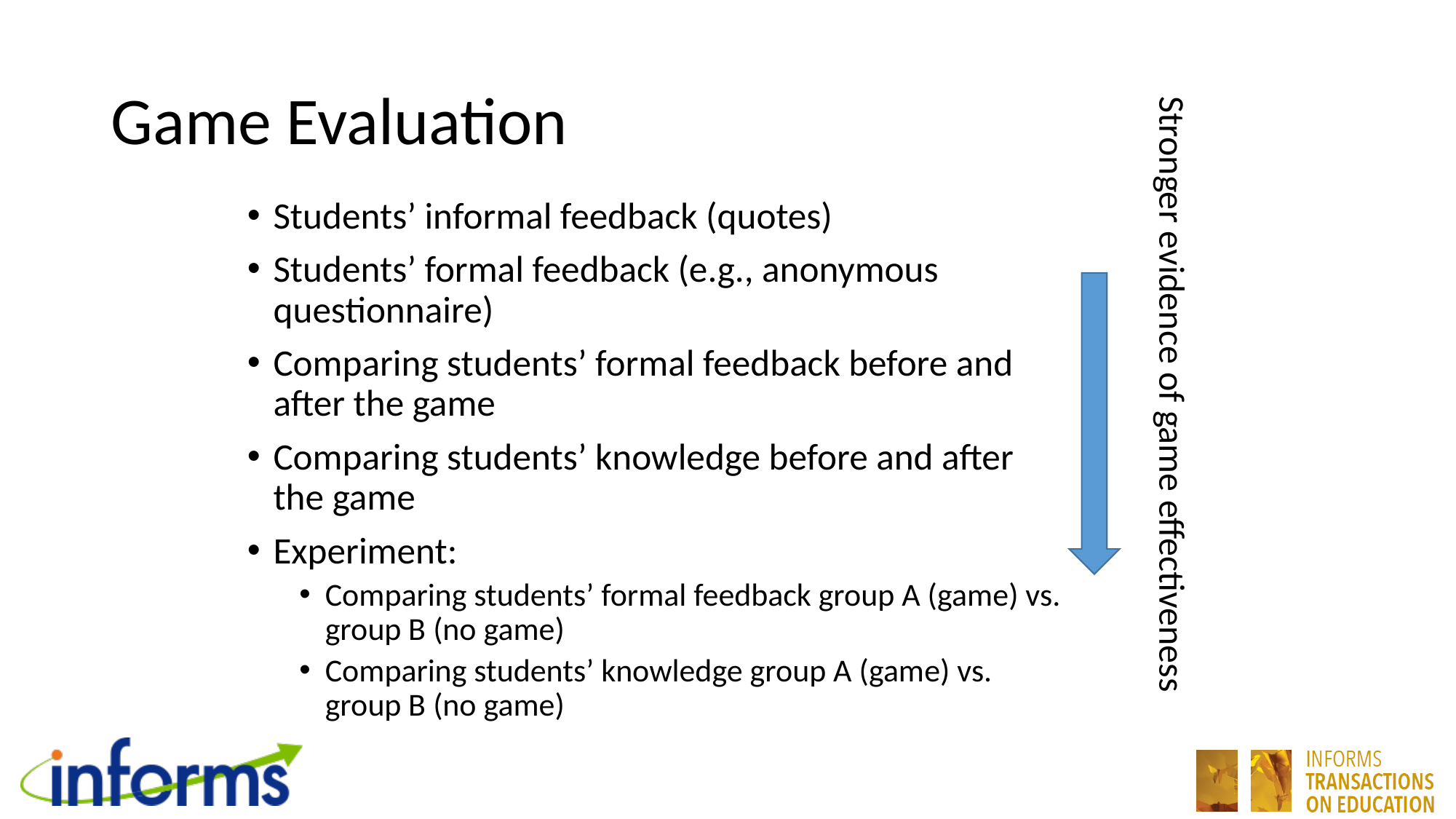

# Game Evaluation
Students’ informal feedback (quotes)
Students’ formal feedback (e.g., anonymous questionnaire)
Comparing students’ formal feedback before and after the game
Comparing students’ knowledge before and after the game
Experiment:
Comparing students’ formal feedback group A (game) vs. group B (no game)
Comparing students’ knowledge group A (game) vs. group B (no game)

Stronger evidence of game effectiveness